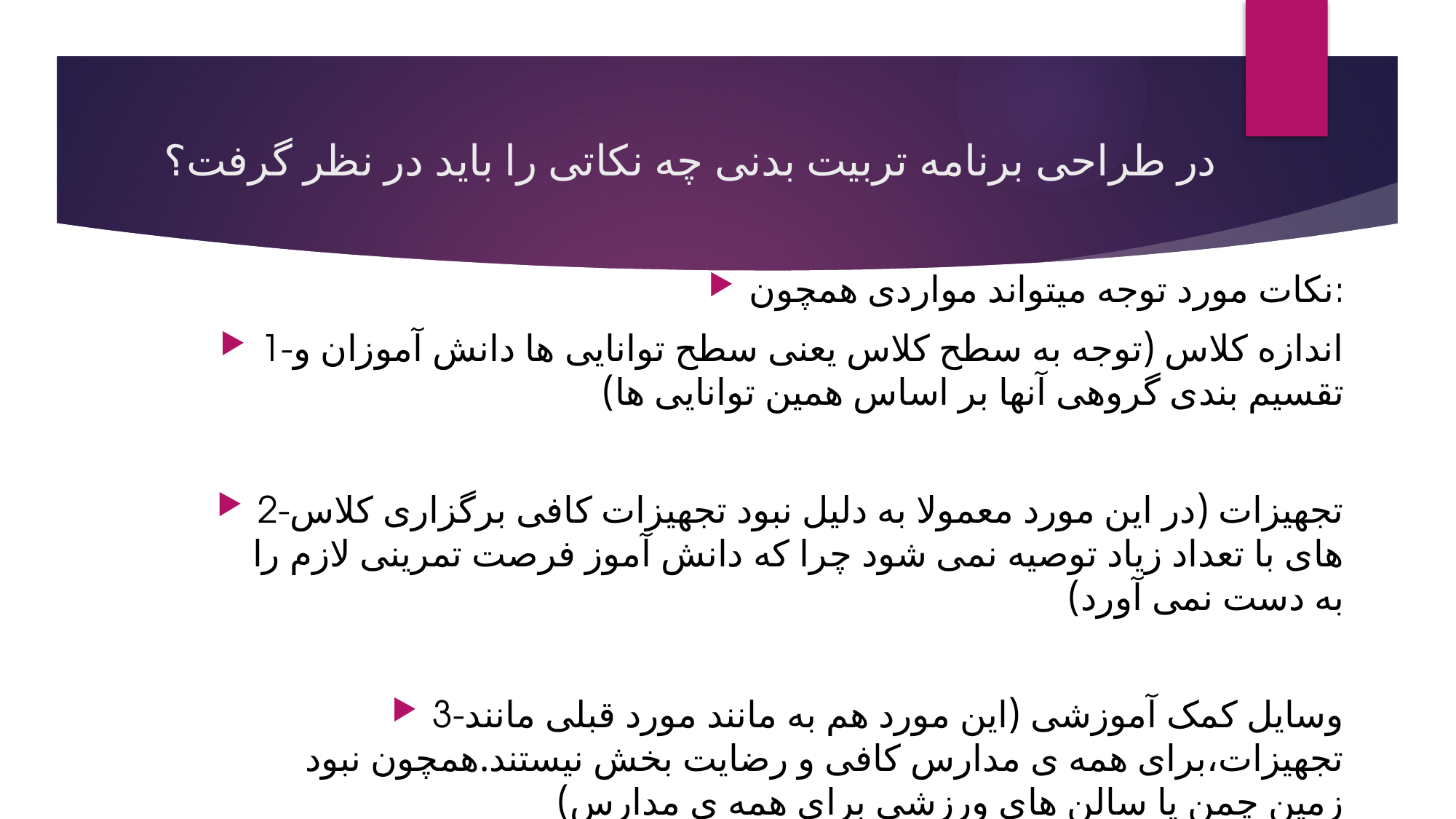

# در طراحی برنامه تربیت بدنی چه نکاتی را باید در نظر گرفت؟
نکات مورد توجه میتواند مواردی همچون:
1-اندازه کلاس (توجه به سطح کلاس یعنی سطح توانایی ها دانش آموزان و تقسیم بندی گروهی آنها بر اساس همین توانایی ها)

2-تجهیزات (در این مورد معمولا به دلیل نبود تجهیزات کافی برگزاری کلاس های با تعداد زیاد توصیه نمی شود چرا که دانش آموز فرصت تمرینی لازم را به دست نمی آورد)

3-وسایل کمک آموزشی (این مورد هم به مانند مورد قبلی مانند تجهیزات،برای همه ی مدارس کافی و رضایت بخش نیستند.همچون نبود زمین چمن یا سالن های ورزشی برای همه ی مدارس)